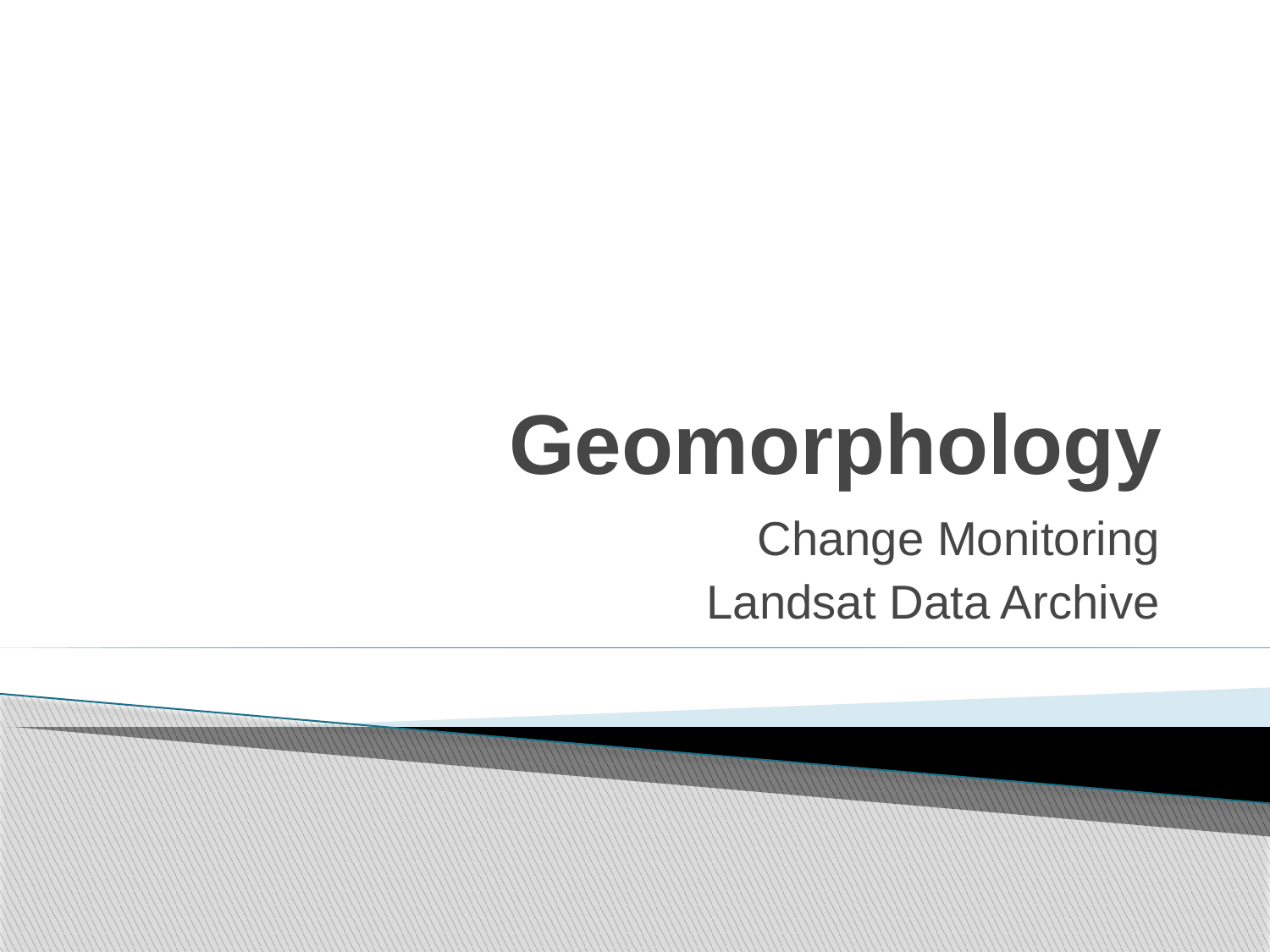

# Geomorphology
Change Monitoring
Landsat Data Archive